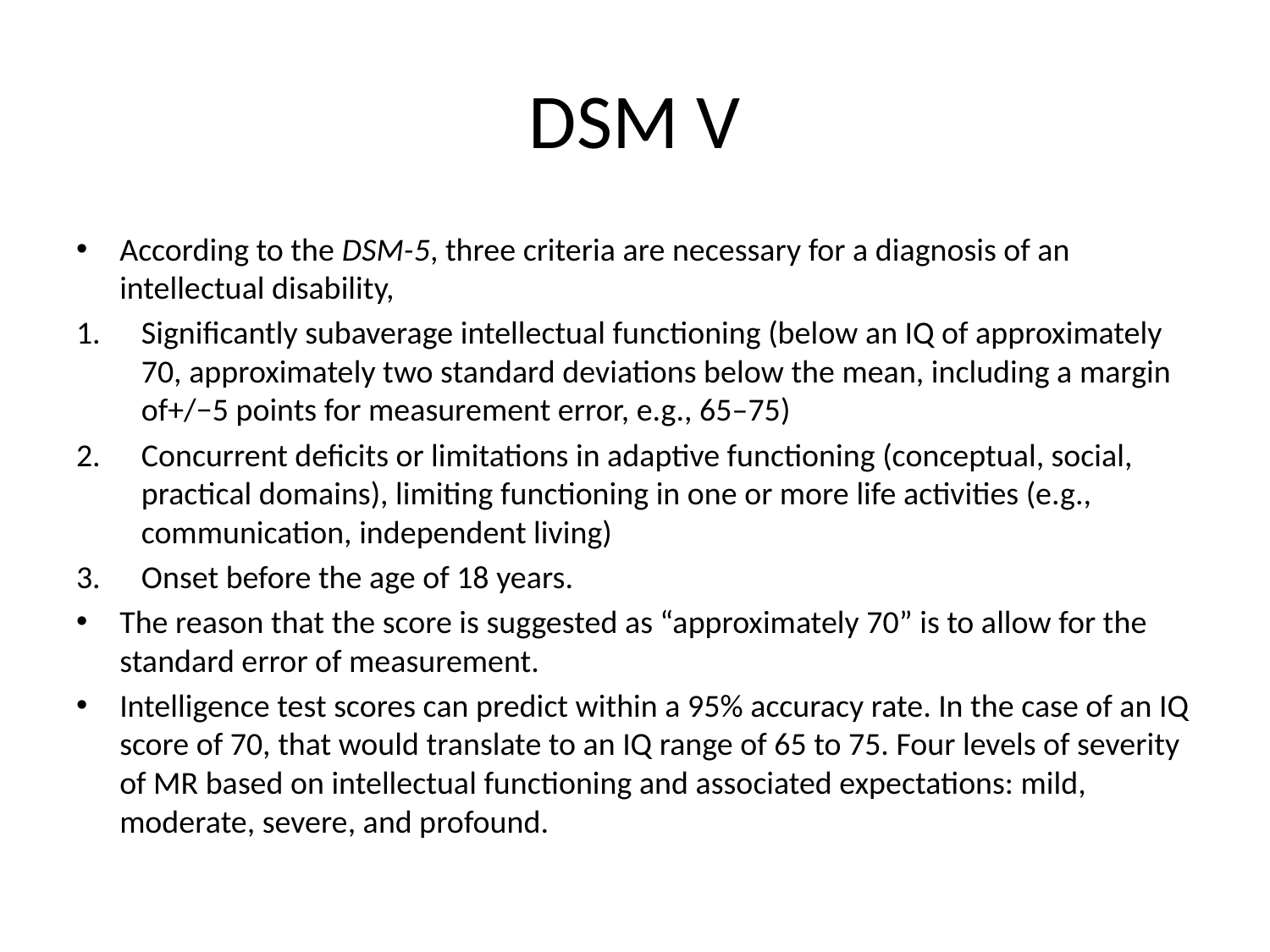

# DSM V
According to the DSM-5, three criteria are necessary for a diagnosis of an intellectual disability,
Significantly subaverage intellectual functioning (below an IQ of approximately 70, approximately two standard deviations below the mean, including a margin of+/−5 points for measurement error, e.g., 65–75)
Concurrent deficits or limitations in adaptive functioning (conceptual, social, practical domains), limiting functioning in one or more life activities (e.g., communication, independent living)
Onset before the age of 18 years.
The reason that the score is suggested as “approximately 70” is to allow for the standard error of measurement.
Intelligence test scores can predict within a 95% accuracy rate. In the case of an IQ score of 70, that would translate to an IQ range of 65 to 75. Four levels of severity of MR based on intellectual functioning and associated expectations: mild, moderate, severe, and profound.